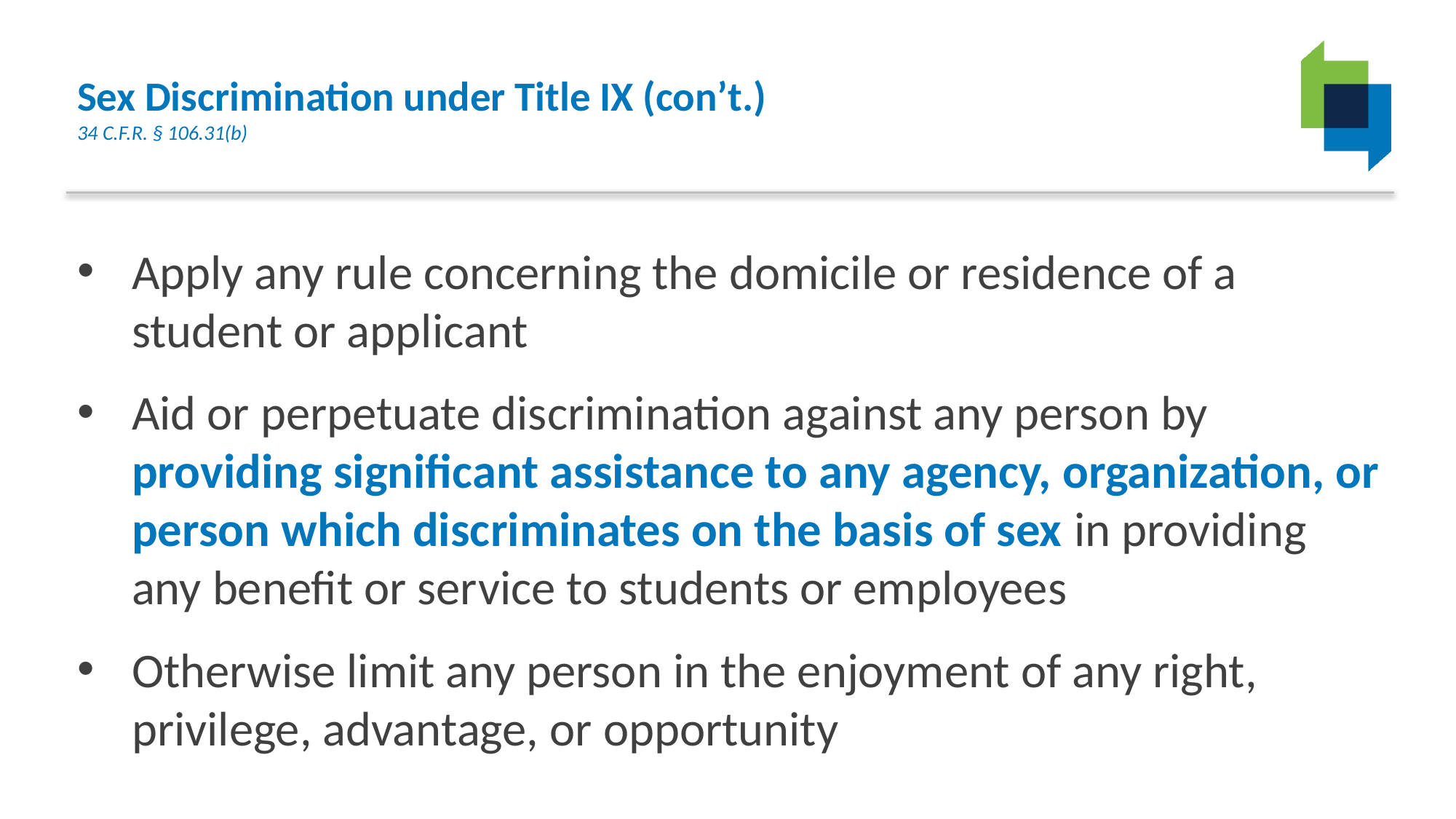

# Sex Discrimination under Title IX (con’t.) 34 C.F.R. § 106.31(b)
Apply any rule concerning the domicile or residence of a student or applicant
Aid or perpetuate discrimination against any person by providing significant assistance to any agency, organization, or person which discriminates on the basis of sex in providing any benefit or service to students or employees
Otherwise limit any person in the enjoyment of any right, privilege, advantage, or opportunity